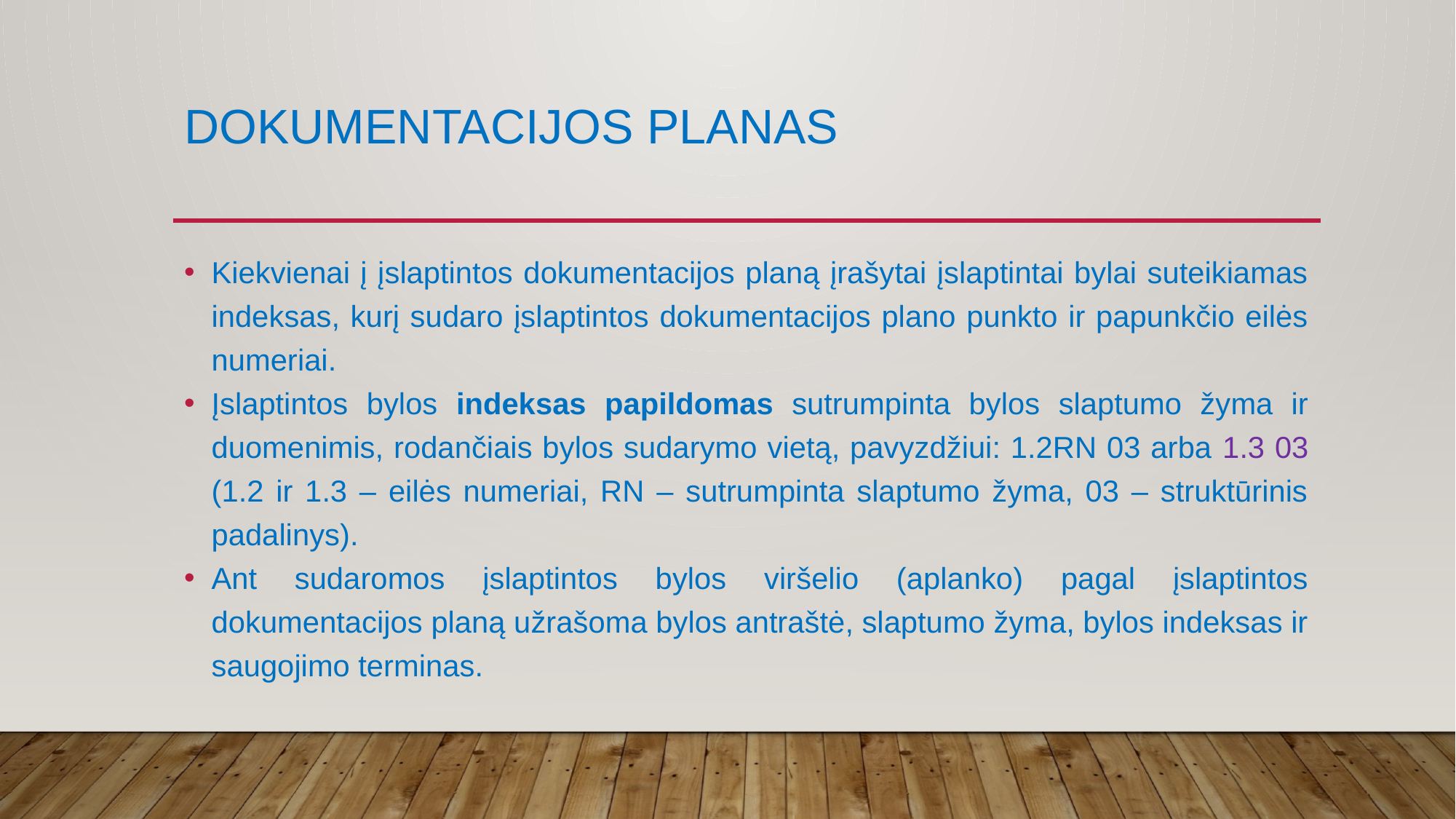

# Dokumentacijos planas
Kiekvienai į įslaptintos dokumentacijos planą įrašytai įslaptintai bylai suteikiamas indeksas, kurį sudaro įslaptintos dokumentacijos plano punkto ir papunkčio eilės numeriai.
Įslaptintos bylos indeksas papildomas sutrumpinta bylos slaptumo žyma ir duomenimis, rodančiais bylos sudarymo vietą, pavyzdžiui: 1.2RN 03 arba 1.3 03 (1.2 ir 1.3 – eilės numeriai, RN – sutrumpinta slaptumo žyma, 03 – struktūrinis padalinys).
Ant sudaromos įslaptintos bylos viršelio (aplanko) pagal įslaptintos dokumentacijos planą užrašoma bylos antraštė, slaptumo žyma, bylos indeksas ir saugojimo terminas.